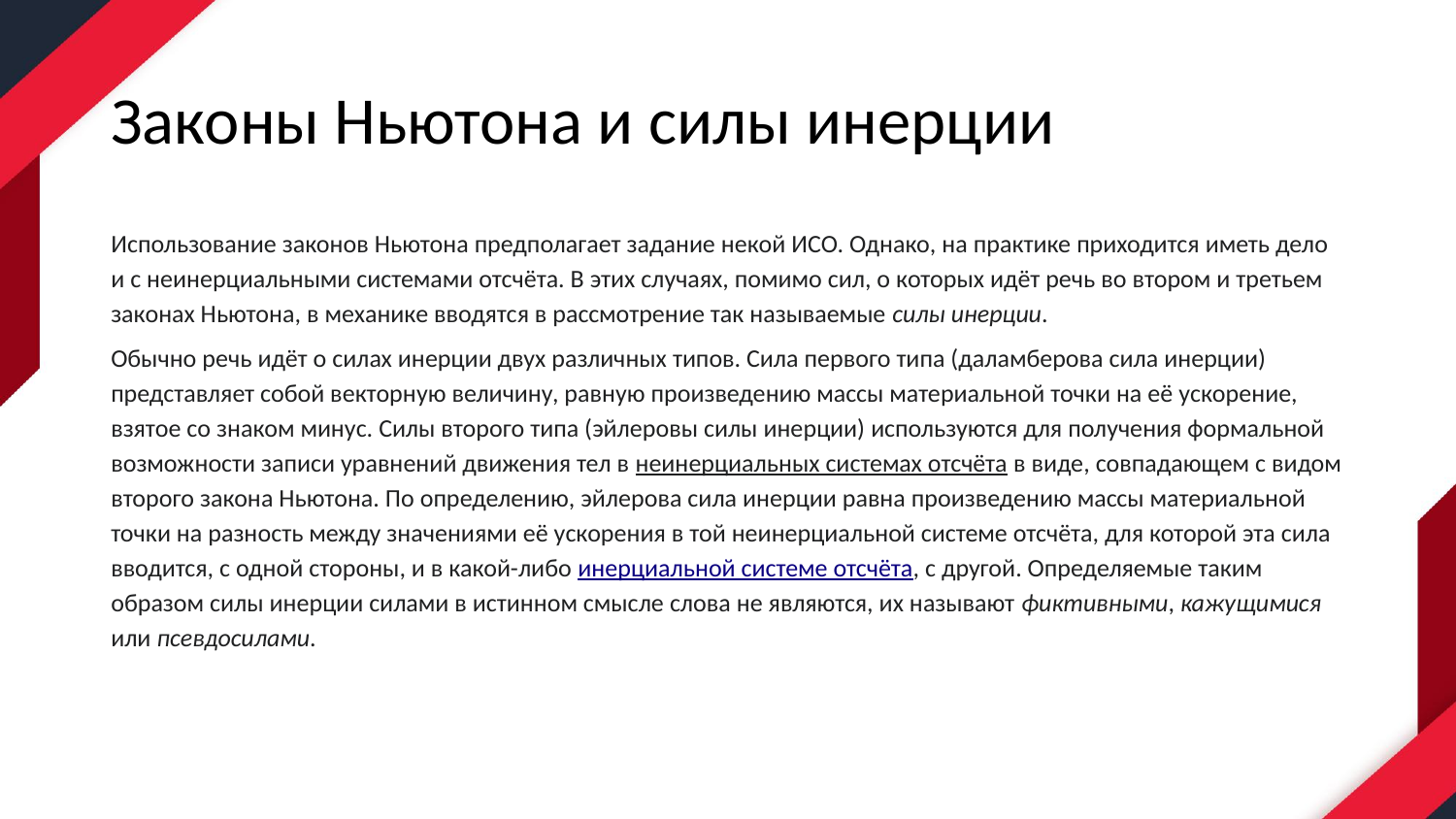

# Законы Ньютона и силы инерции
Использование законов Ньютона предполагает задание некой ИСО. Однако, на практике приходится иметь дело и с неинерциальными системами отсчёта. В этих случаях, помимо сил, о которых идёт речь во втором и третьем законах Ньютона, в механике вводятся в рассмотрение так называемые силы инерции.
Обычно речь идёт о силах инерции двух различных типов. Сила первого типа (даламберова сила инерции) представляет собой векторную величину, равную произведению массы материальной точки на её ускорение, взятое со знаком минус. Силы второго типа (эйлеровы силы инерции) используются для получения формальной возможности записи уравнений движения тел в неинерциальных системах отсчёта в виде, совпадающем с видом второго закона Ньютона. По определению, эйлерова сила инерции равна произведению массы материальной точки на разность между значениями её ускорения в той неинерциальной системе отсчёта, для которой эта сила вводится, с одной стороны, и в какой-либо инерциальной системе отсчёта, с другой. Определяемые таким образом силы инерции силами в истинном смысле слова не являются, их называют фиктивными, кажущимися или псевдосилами.